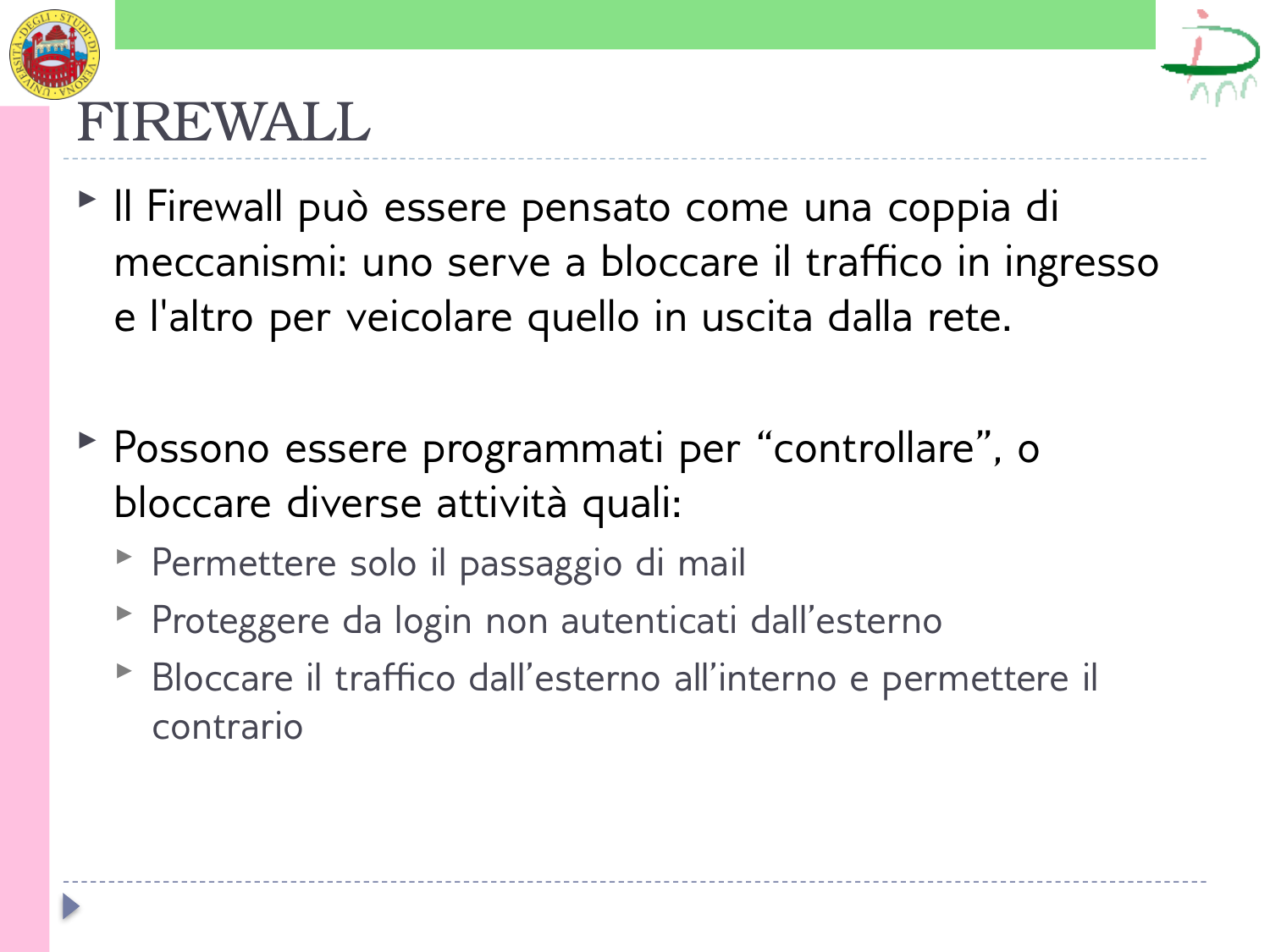

# FIREWALL
Il Firewall può essere pensato come una coppia di meccanismi: uno serve a bloccare il traffico in ingresso e l'altro per veicolare quello in uscita dalla rete.

Possono essere programmati per “controllare”, o bloccare diverse attività quali:
Permettere solo il passaggio di mail
Proteggere da login non autenticati dall’esterno
Bloccare il traffico dall’esterno all’interno e permettere il contrario